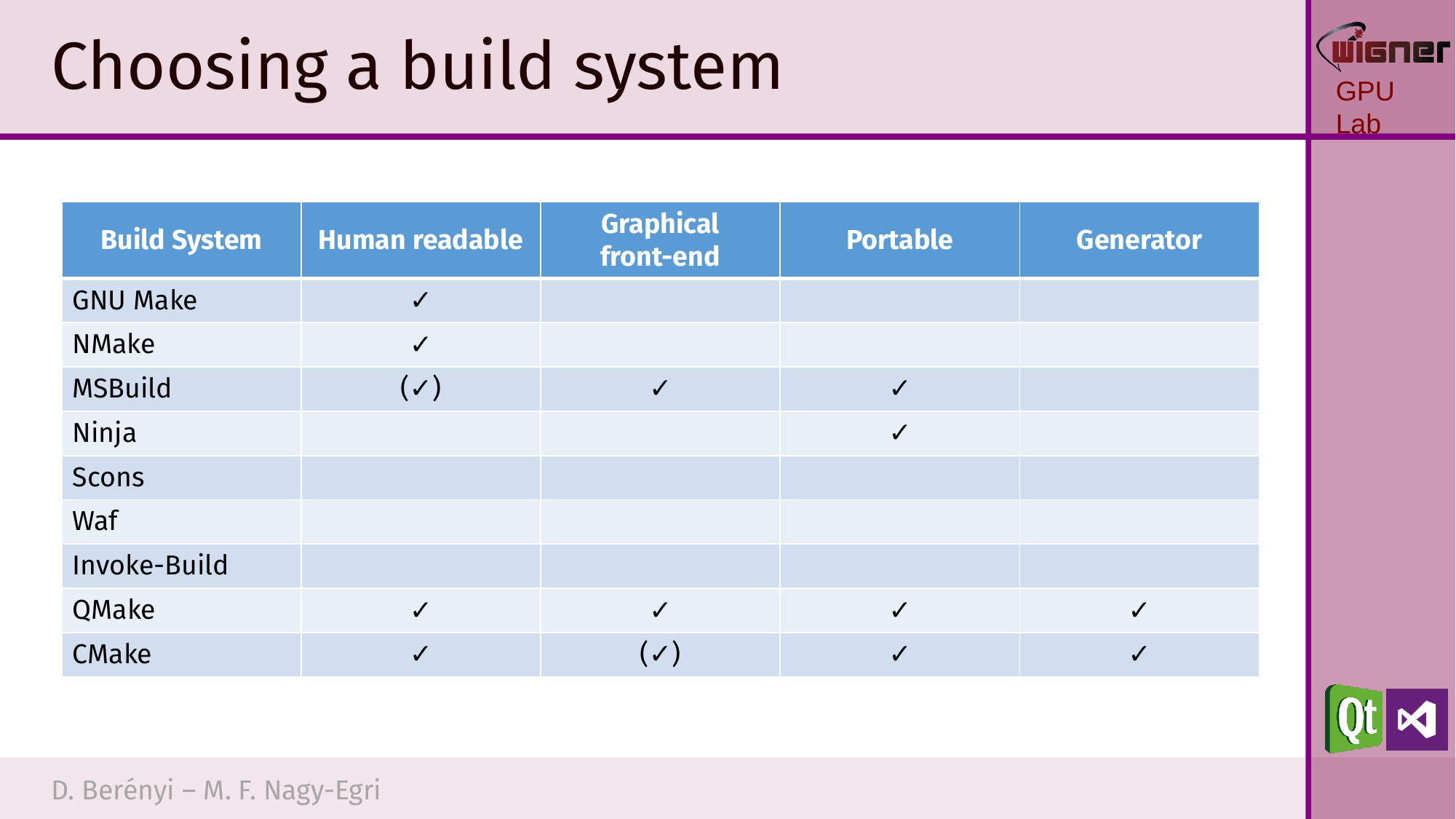

# Choosing a build system
| Build System | Human readable | Graphical front-end | Portable | Generator |
| --- | --- | --- | --- | --- |
| GNU Make | ✓ |  |  |  |
| NMake | ✓ |  |  |  |
| MSBuild | (✓) | ✓ | ✓ |  |
| Ninja |  |  | ✓ |  |
| Scons |  |  |  |  |
| Waf |  |  |  |  |
| Invoke-Build |  |  |  |  |
| QMake | ✓ | ✓ | ✓ | ✓ |
| CMake | ✓ | (✓) | ✓ | ✓ |